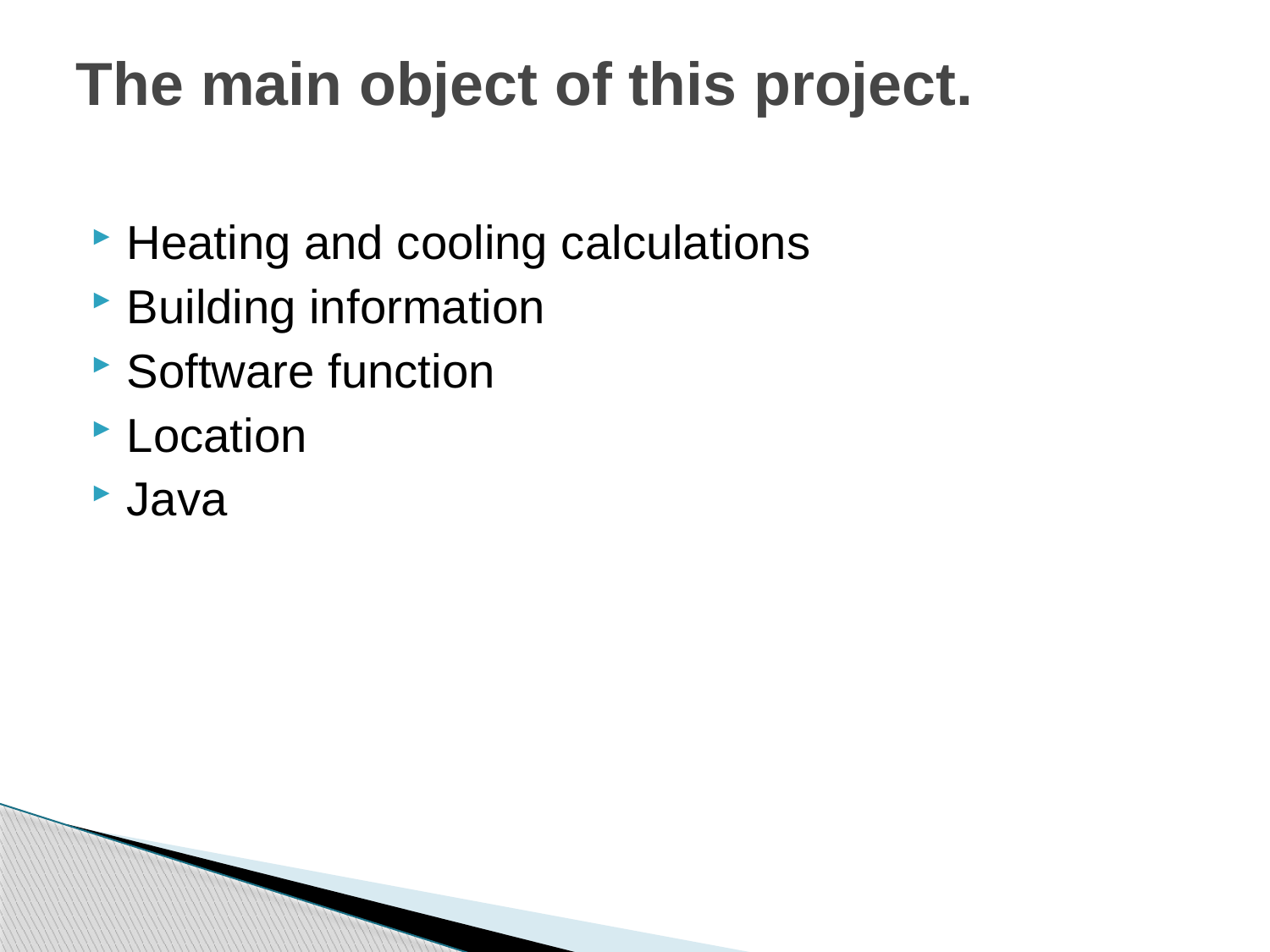

# The main object of this project.
Heating and cooling calculations
Building information
Software function
Location
Java